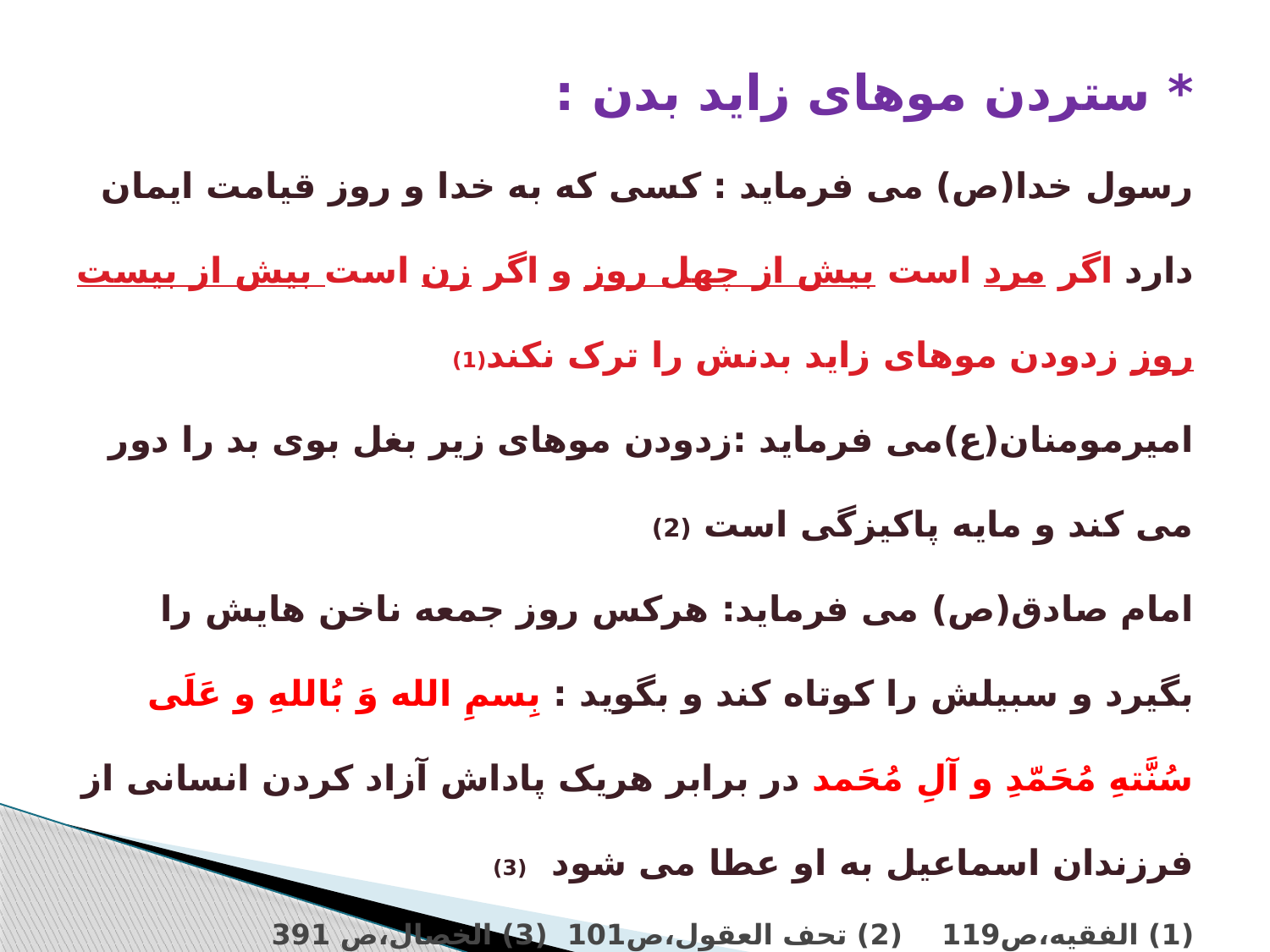

# * ستردن موهای زاید بدن : رسول خدا(ص) می فرماید : کسی که به خدا و روز قیامت ایمان دارد اگر مرد است بیش از چهل روز و اگر زن است بیش از بیست روز زدودن موهای زاید بدنش را ترک نکند(1) امیرمومنان(ع)می فرماید :زدودن موهای زیر بغل بوی بد را دور می کند و مایه پاکیزگی است (2) امام صادق(ص) می فرماید: هرکس روز جمعه ناخن هایش را بگیرد و سبیلش را کوتاه کند و بگوید : بِسمِ الله وَ بُاللهِ و عَلَی سُنَّتهِ مُحَمّدِ و آلِ مُحَمد در برابر هریک پاداش آزاد کردن انسانی از فرزندان اسماعیل به او عطا می شود  (3) (1) الفقیه،ص119    (2) تحف العقول،ص101  (3) الخصال،ص 391